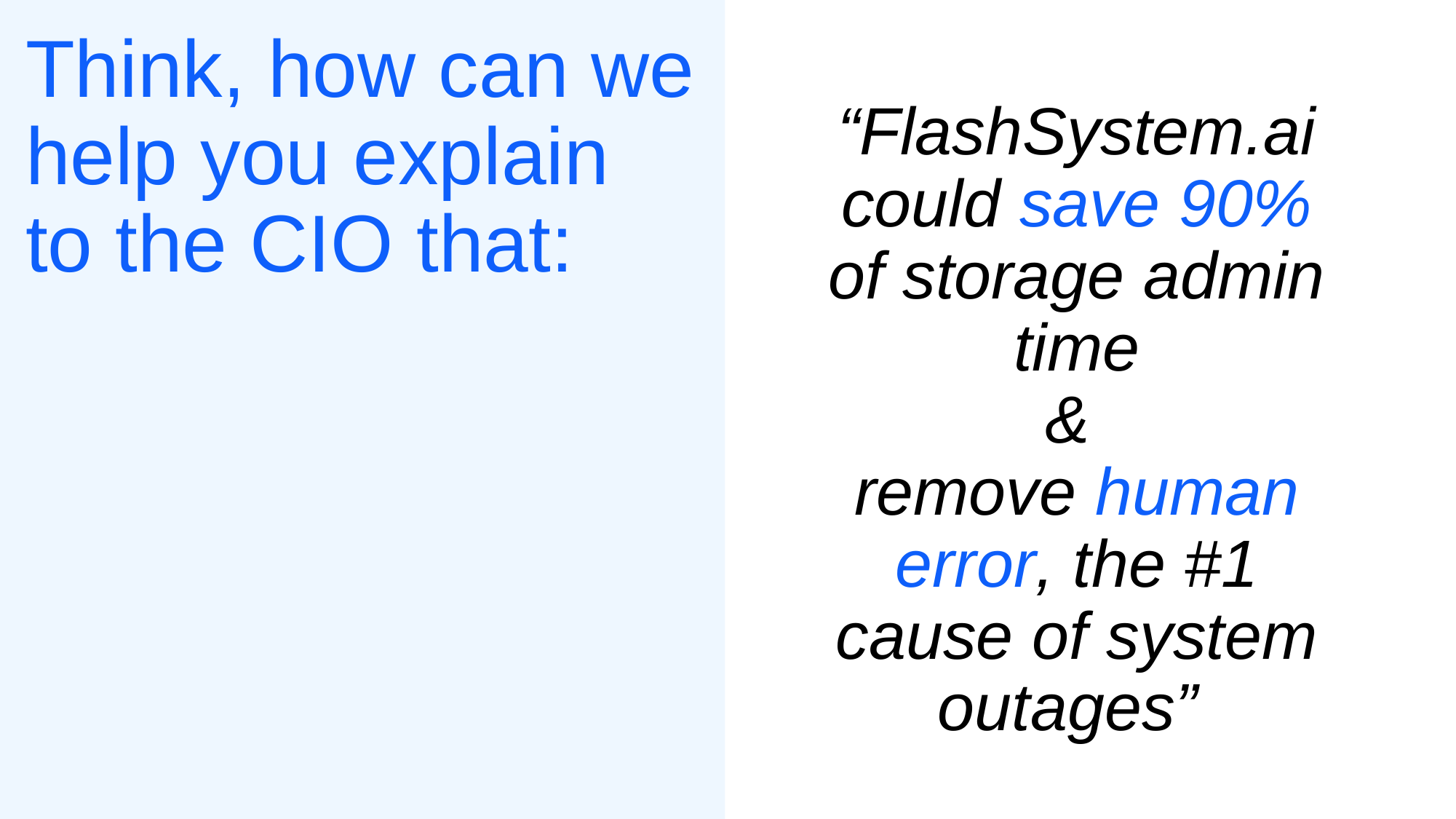

# Think, how can we help you explain to the CIO that:
“FlashSystem.ai could save 90% of storage admin time
&
remove human error, the #1 cause of system outages”